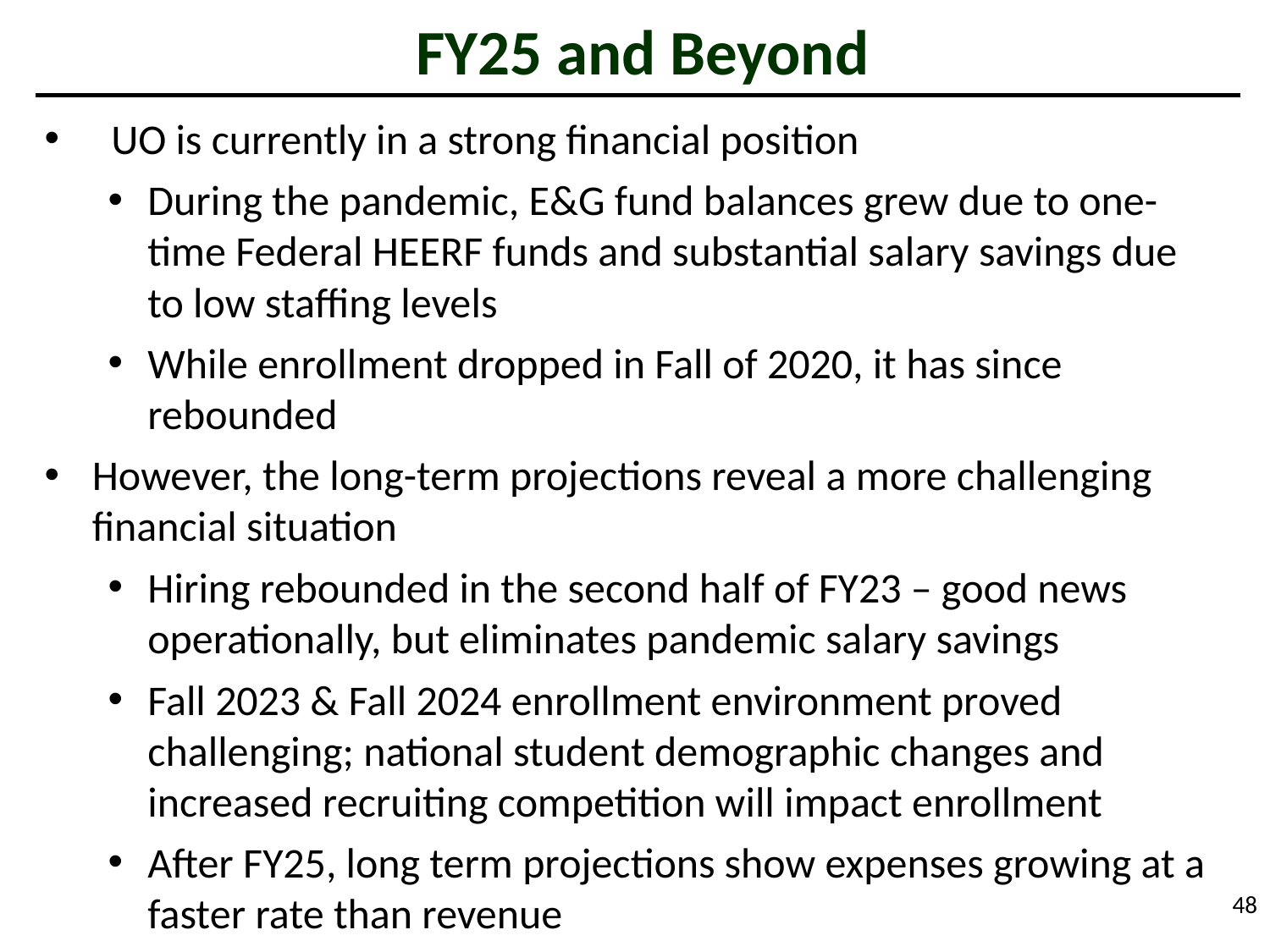

FY25 and Beyond
  UO is currently in a strong financial position
During the pandemic, E&G fund balances grew due to one-time Federal HEERF funds and substantial salary savings due to low staffing levels
While enrollment dropped in Fall of 2020, it has since rebounded
However, the long-term projections reveal a more challenging financial situation
Hiring rebounded in the second half of FY23 – good news operationally, but eliminates pandemic salary savings
Fall 2023 & Fall 2024 enrollment environment proved challenging; national student demographic changes and increased recruiting competition will impact enrollment
After FY25, long term projections show expenses growing at a faster rate than revenue
48